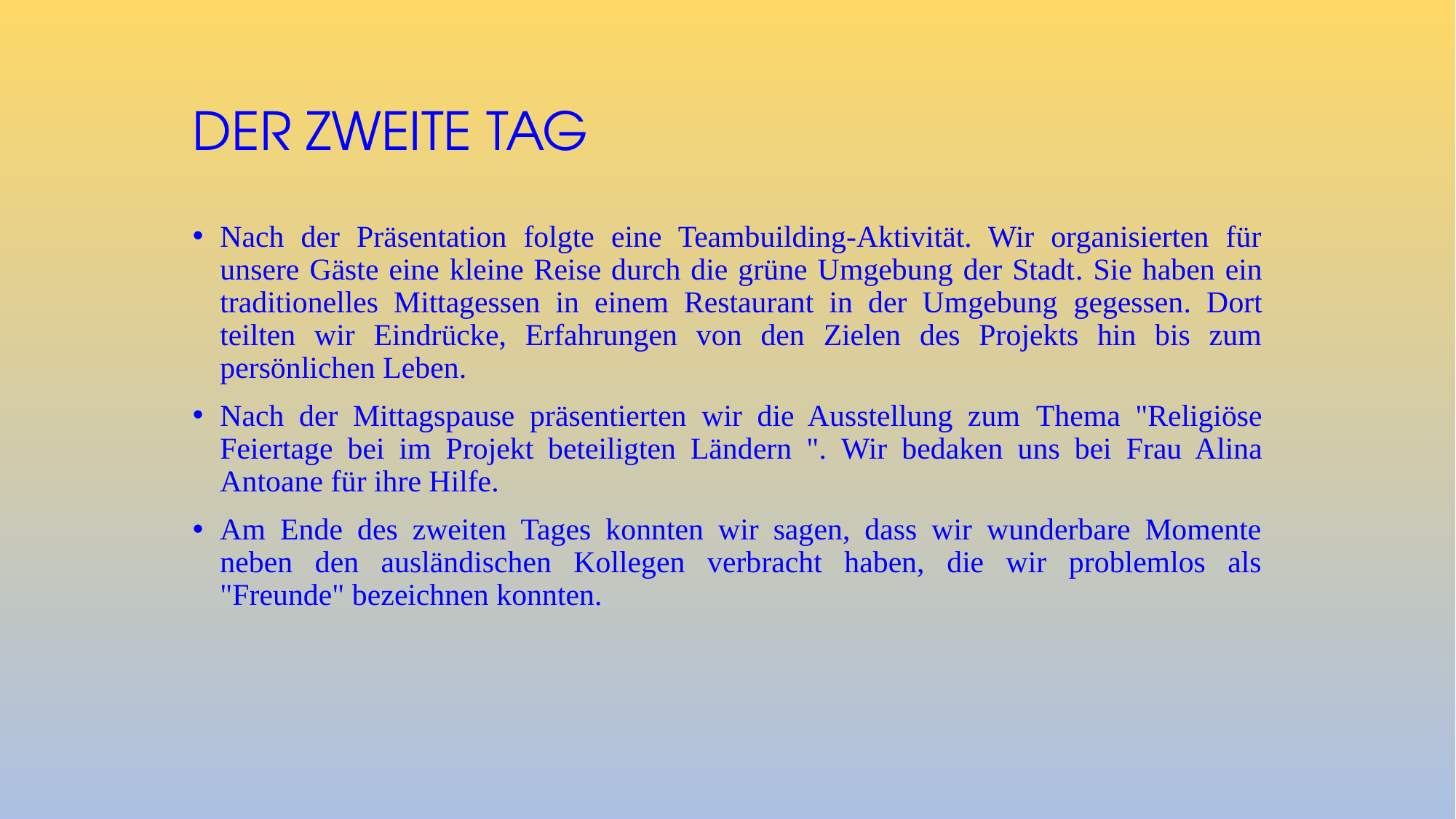

# DER ZWEITE TAG

Nach der Präsentation folgte eine Teambuilding-Aktivität. Wir organisierten für unsere Gäste eine kleine Reise durch die grüne Umgebung der Stadt. Sie haben ein traditionelles Mittagessen in einem Restaurant in der Umgebung gegessen. Dort teilten wir Eindrücke, Erfahrungen von den Zielen des Projekts hin bis zum persönlichen Leben.
Nach der Mittagspause präsentierten wir die Ausstellung zum Thema "Religiöse Feiertage bei im Projekt beteiligten Ländern ". Wir bedaken uns bei Frau Alina Antoane für ihre Hilfe.
Am Ende des zweiten Tages konnten wir sagen, dass wir wunderbare Momente neben den ausländischen Kollegen verbracht haben, die wir problemlos als "Freunde" bezeichnen konnten.